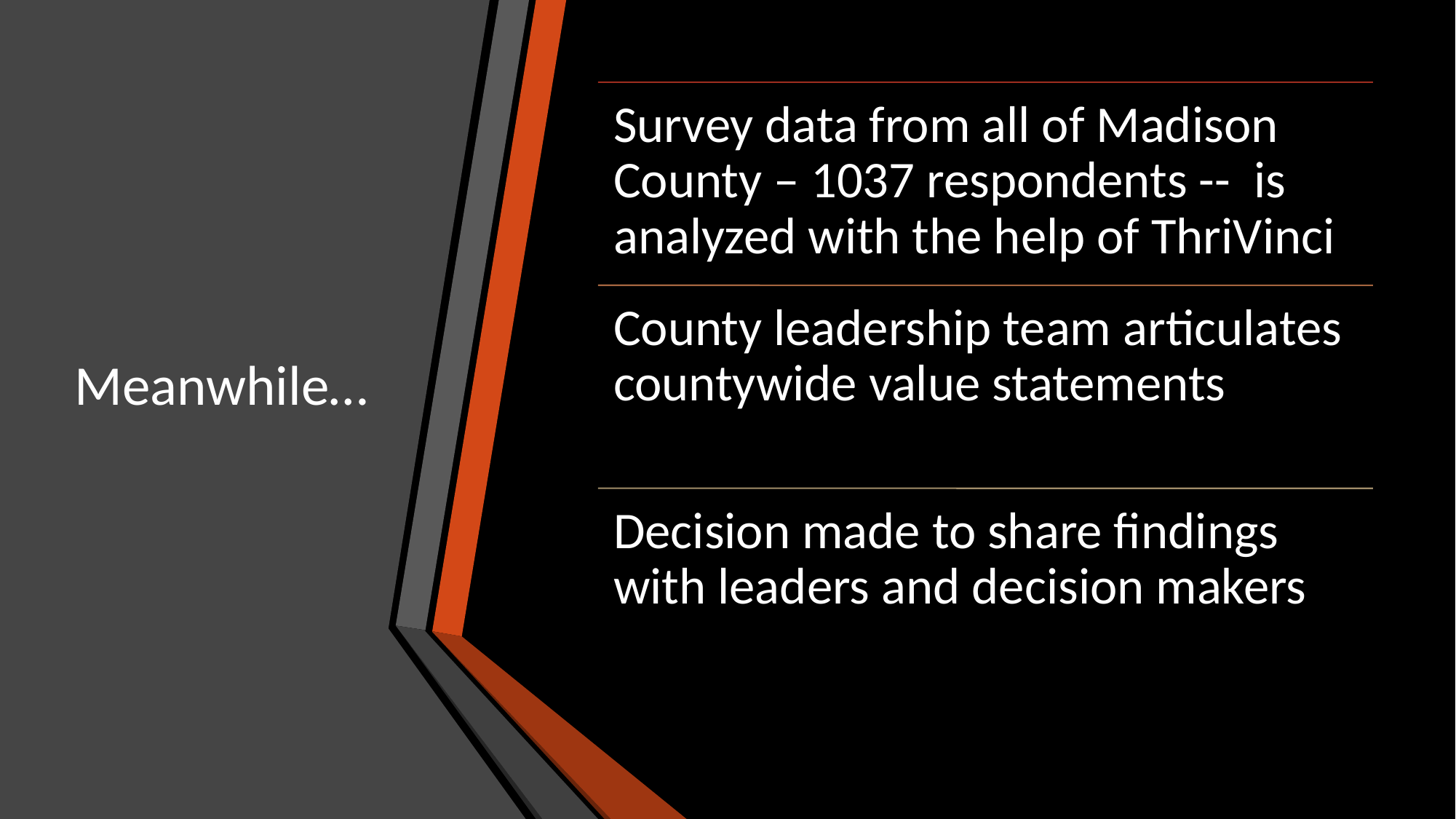

# Meanwhile…
Survey data from all of Madison County – 1037 respondents --  is analyzed with the help of ThriVinci
County leadership team articulates countywide value statements
Decision made to share findings with leaders and decision makers